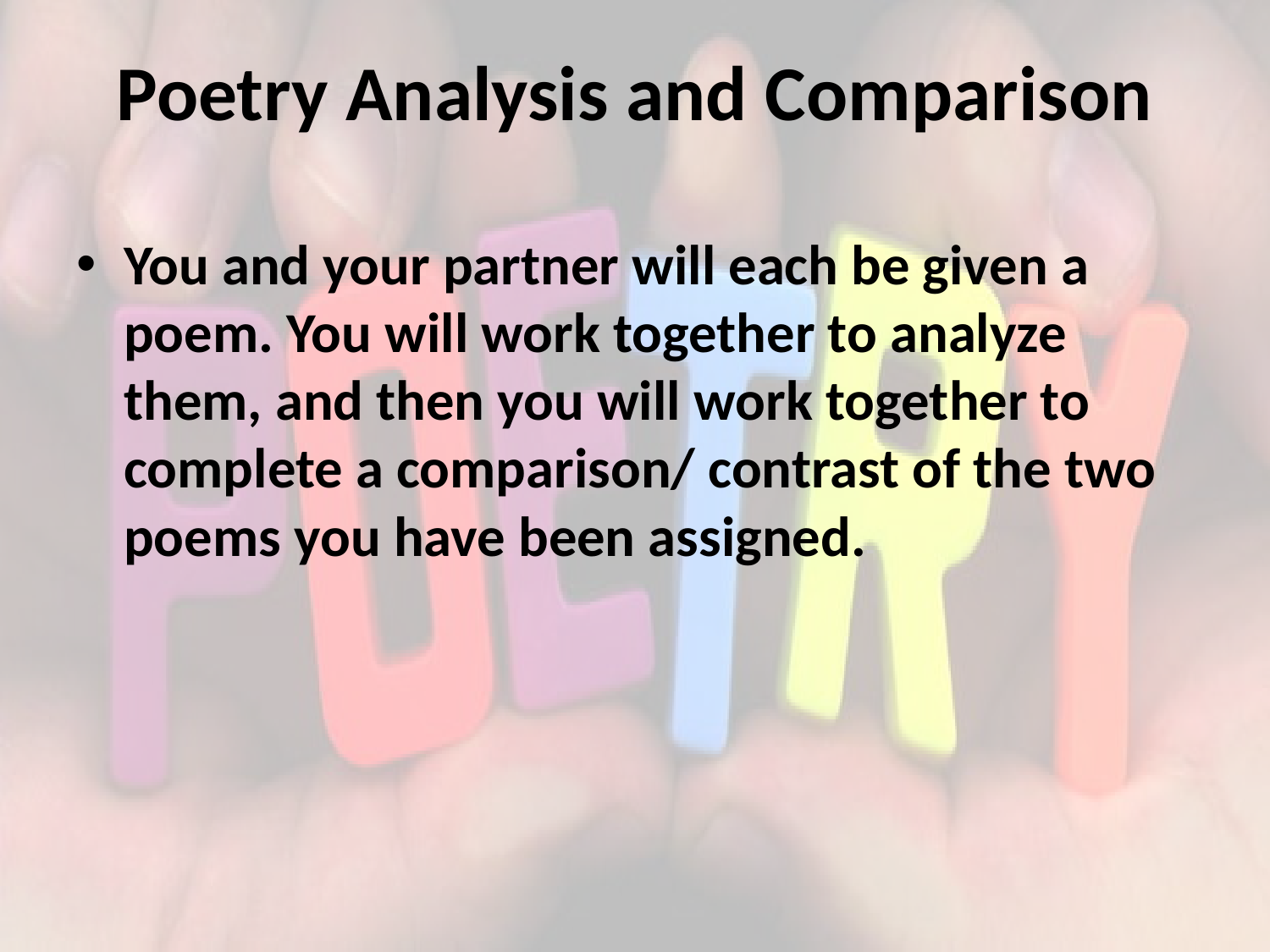

# Poetry Analysis and Comparison
You and your partner will each be given a poem. You will work together to analyze them, and then you will work together to complete a comparison/ contrast of the two poems you have been assigned.